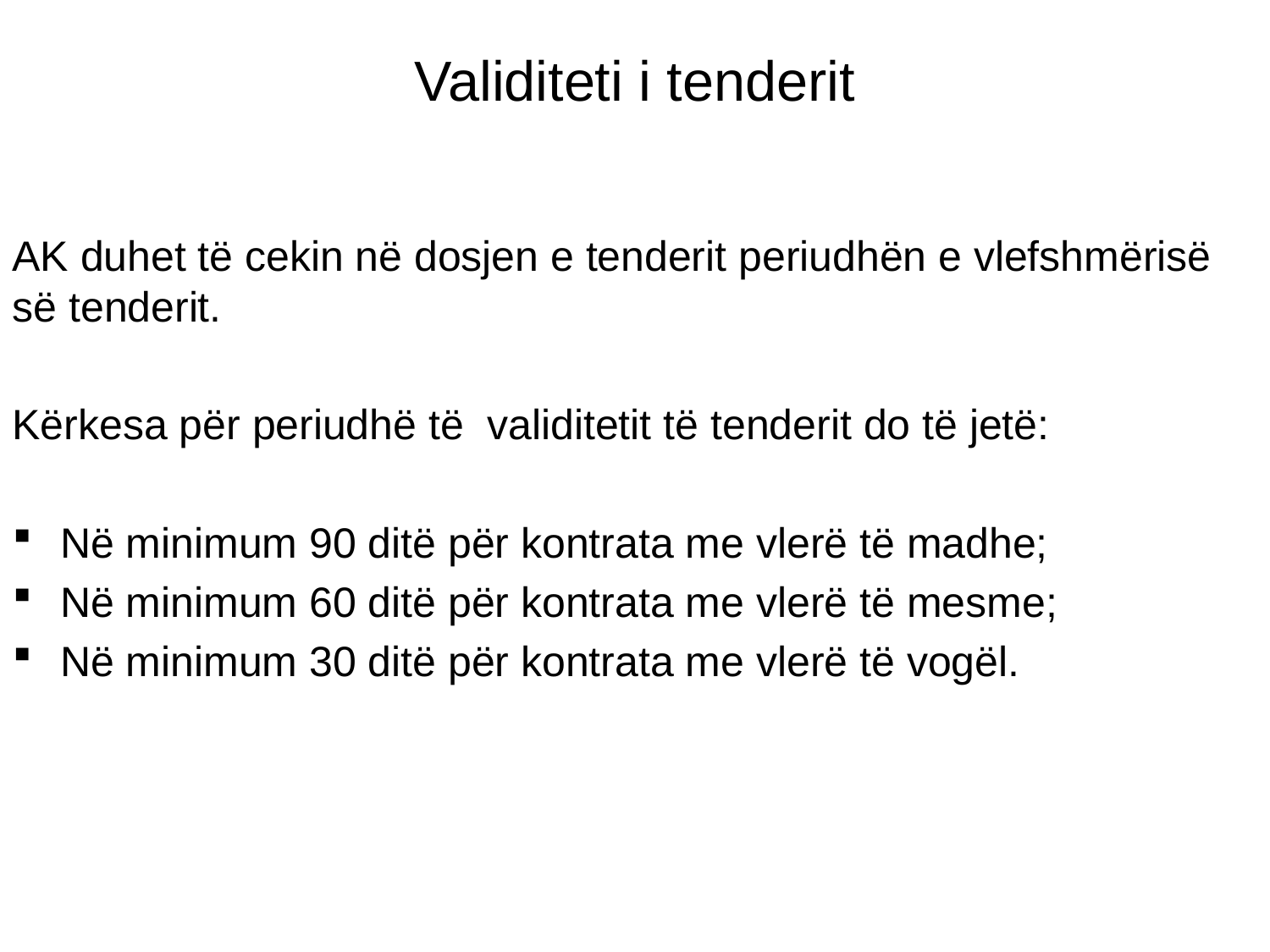

# Validiteti i tenderit
AK duhet të cekin në dosjen e tenderit periudhën e vlefshmërisë së tenderit.

Kërkesa për periudhë të  validitetit të tenderit do të jetë:

Në minimum 90 ditë për kontrata me vlerë të madhe;
Në minimum 60 ditë për kontrata me vlerë të mesme;
Në minimum 30 ditë për kontrata me vlerë të vogël.